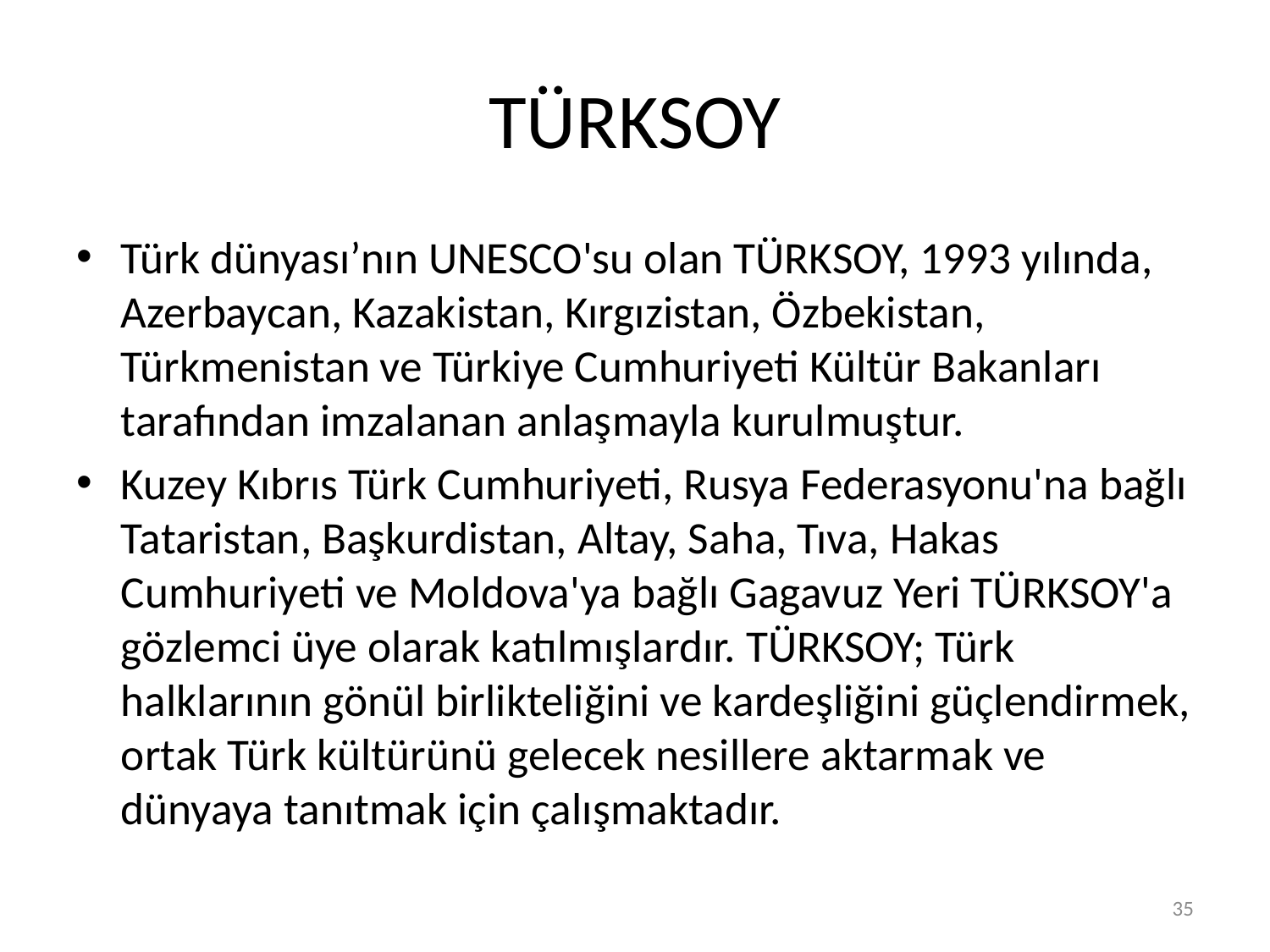

# TÜRKSOY
Türk dünyası’nın UNESCO'su olan TÜRKSOY, 1993 yılında, Azerbaycan, Kazakistan, Kırgızistan, Özbekistan, Türkmenistan ve Türkiye Cumhuriyeti Kültür Bakanları tarafından imzalanan anlaşmayla kurulmuştur.
Kuzey Kıbrıs Türk Cumhuriyeti, Rusya Federasyonu'na bağlı Tataristan, Başkurdistan, Altay, Saha, Tıva, Hakas Cumhuriyeti ve Moldova'ya bağlı Gagavuz Yeri TÜRKSOY'a gözlemci üye olarak katılmışlardır. TÜRKSOY; Türk halklarının gönül birlikteliğini ve kardeşliğini güçlendirmek, ortak Türk kültürünü gelecek nesillere aktarmak ve dünyaya tanıtmak için çalışmaktadır.
35